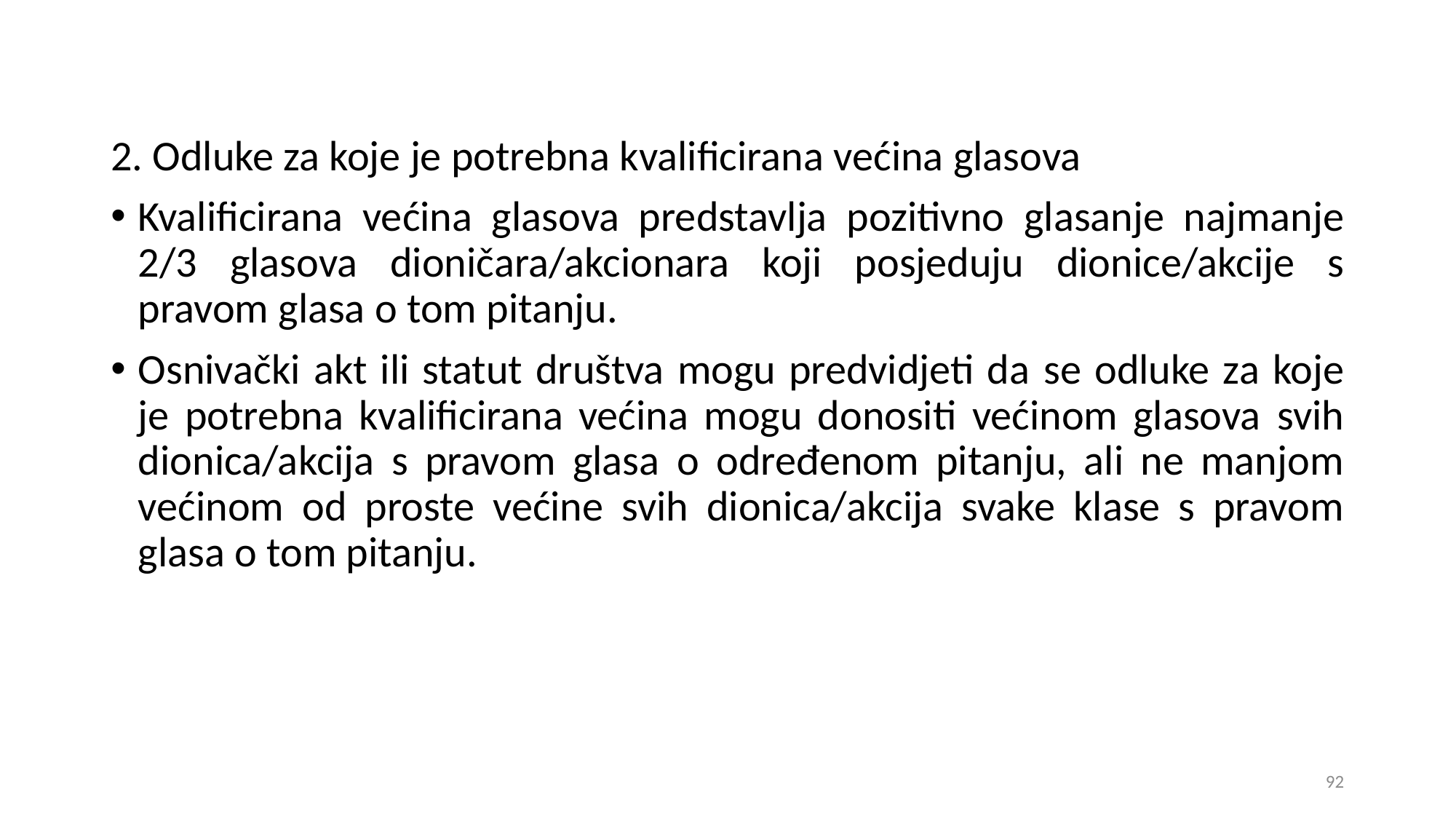

2. Odluke za koje je potrebna kvalificirana većina glasova
Kvalificirana većina glasova predstavlja pozitivno glasanje najmanje 2/3 glasova dioničara/akcionara koji posjeduju dionice/akcije s pravom glasa o tom pitanju.
Osnivački akt ili statut društva mogu predvidjeti da se odluke za koje je potrebna kvalificirana većina mogu donositi većinom glasova svih dionica/akcija s pravom glasa o određenom pitanju, ali ne manjom većinom od proste većine svih dionica/akcija svake klase s pravom glasa o tom pitanju.
92